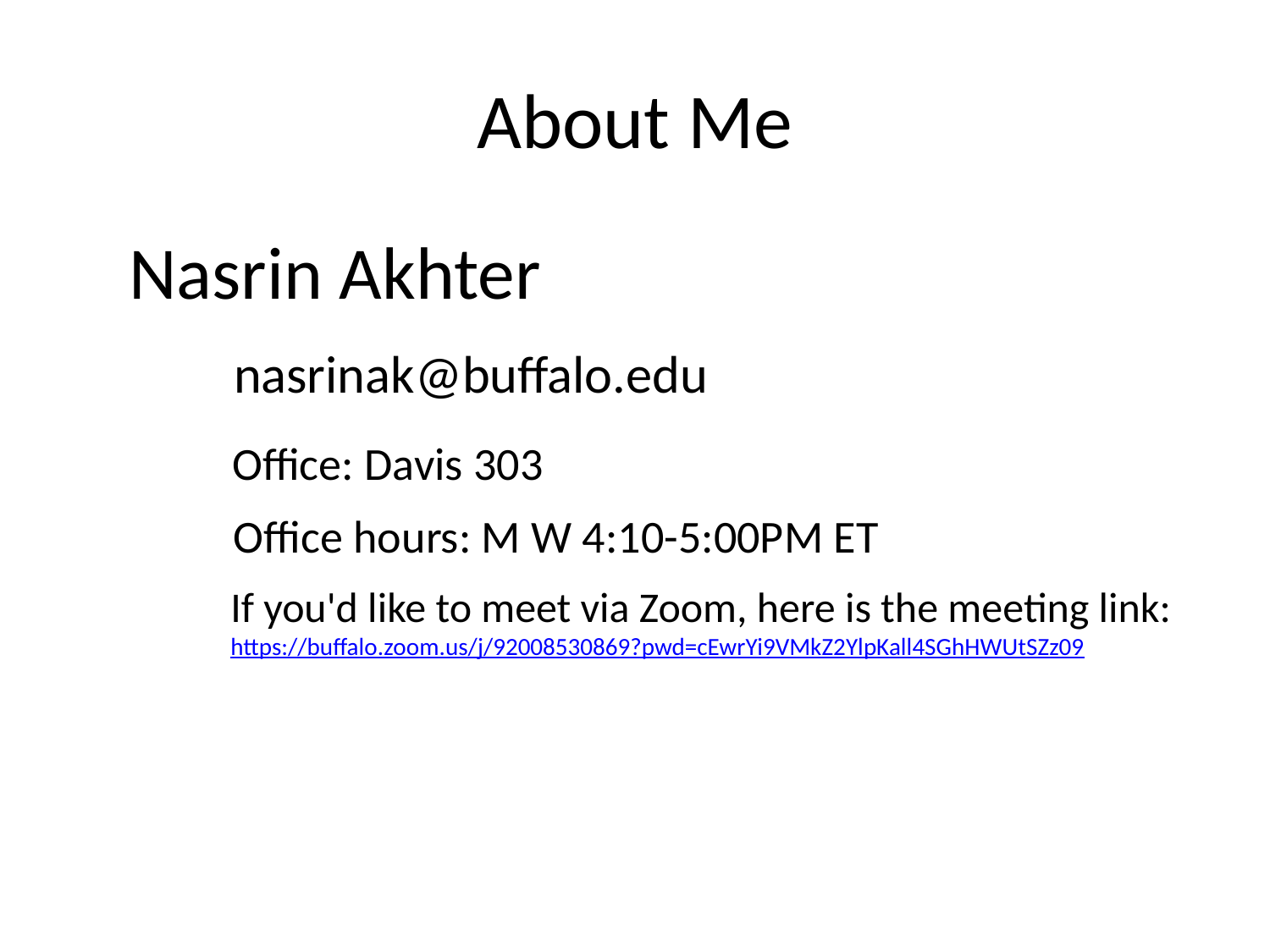

# About Me
Nasrin Akhter
nasrinak@buffalo.edu
Office: Davis 303
Office hours: M W 4:10-5:00PM ET
If you'd like to meet via Zoom, here is the meeting link: https://buffalo.zoom.us/j/92008530869?pwd=cEwrYi9VMkZ2YlpKall4SGhHWUtSZz09